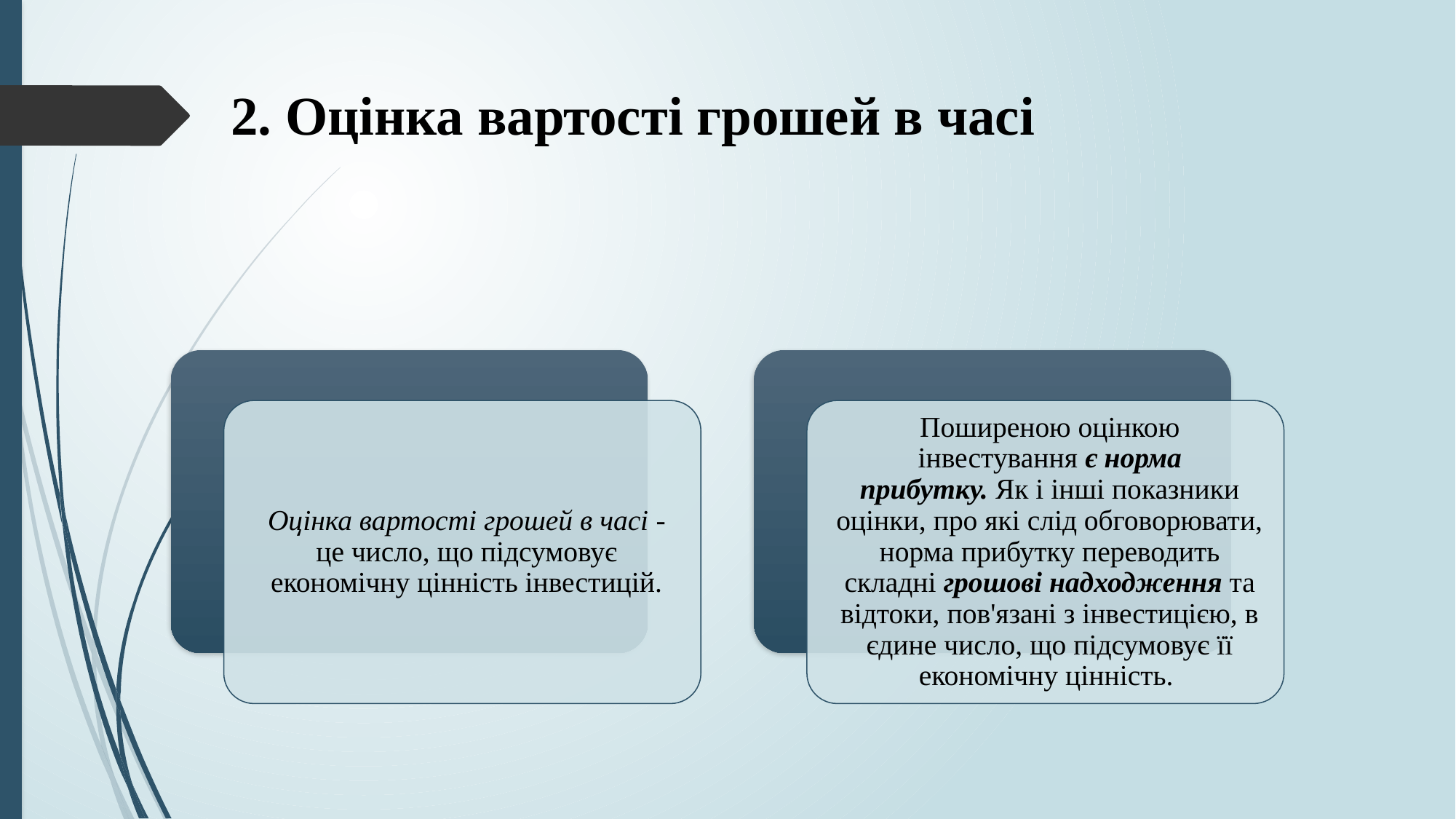

# 2. Оцінка вартості грошей в часі
Оцінка вартості грошей в часі - це число, що підсумовує економічну цінність інвестицій.
Поширеною оцінкою інвестування є норма прибутку. Як і інші показники оцінки, про які слід обговорювати, норма прибутку переводить складні грошові надходження та відтоки, пов'язані з інвестицією, в єдине число, що підсумовує її економічну цінність.